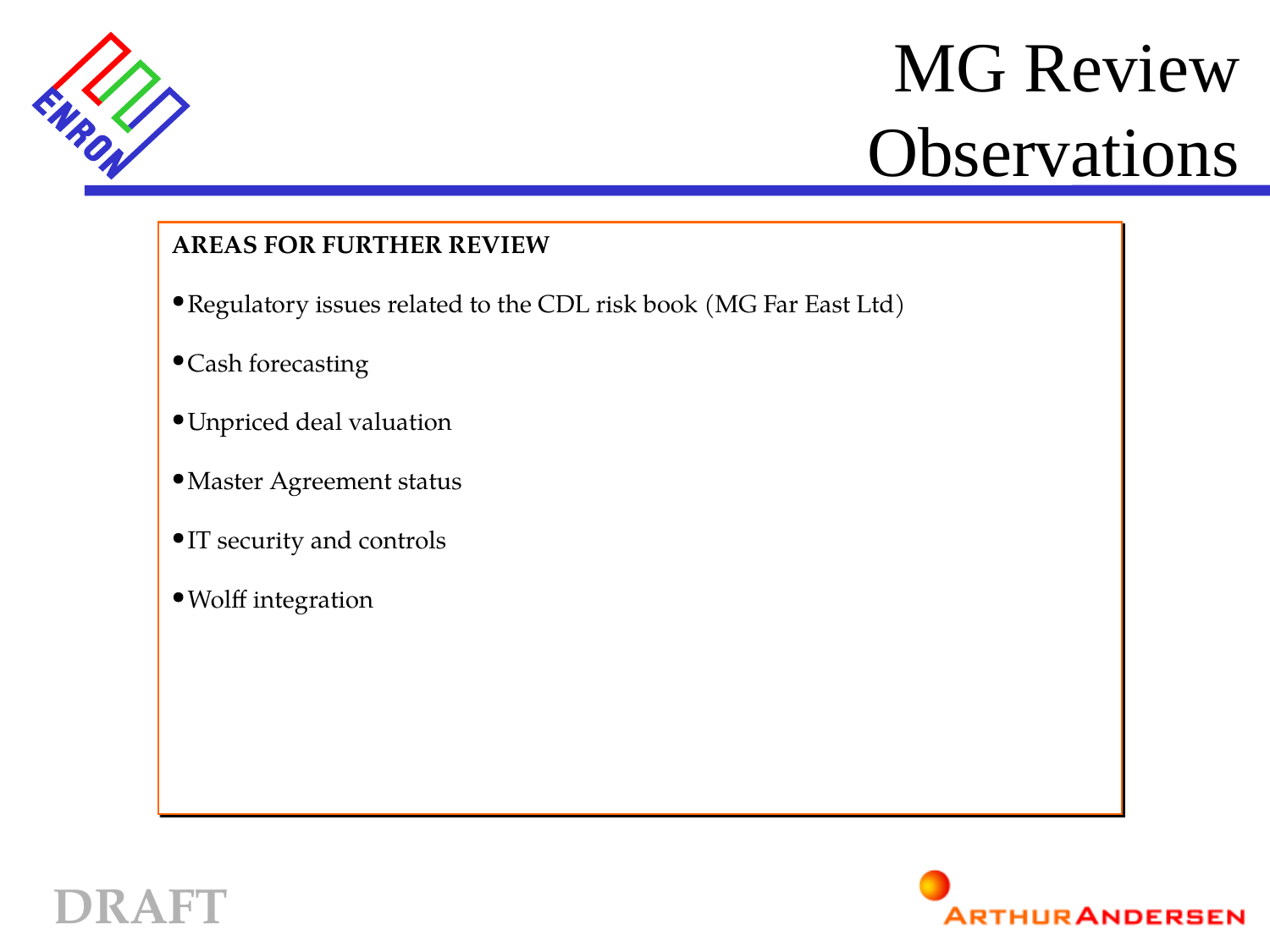

MG Review
Observations
AREAS FOR FURTHER REVIEW

Regulatory issues related to the CDL risk book (MG Far East Ltd)

Cash forecasting

Unpriced deal valuation

Master Agreement status

IT security and controls

Wolff integration